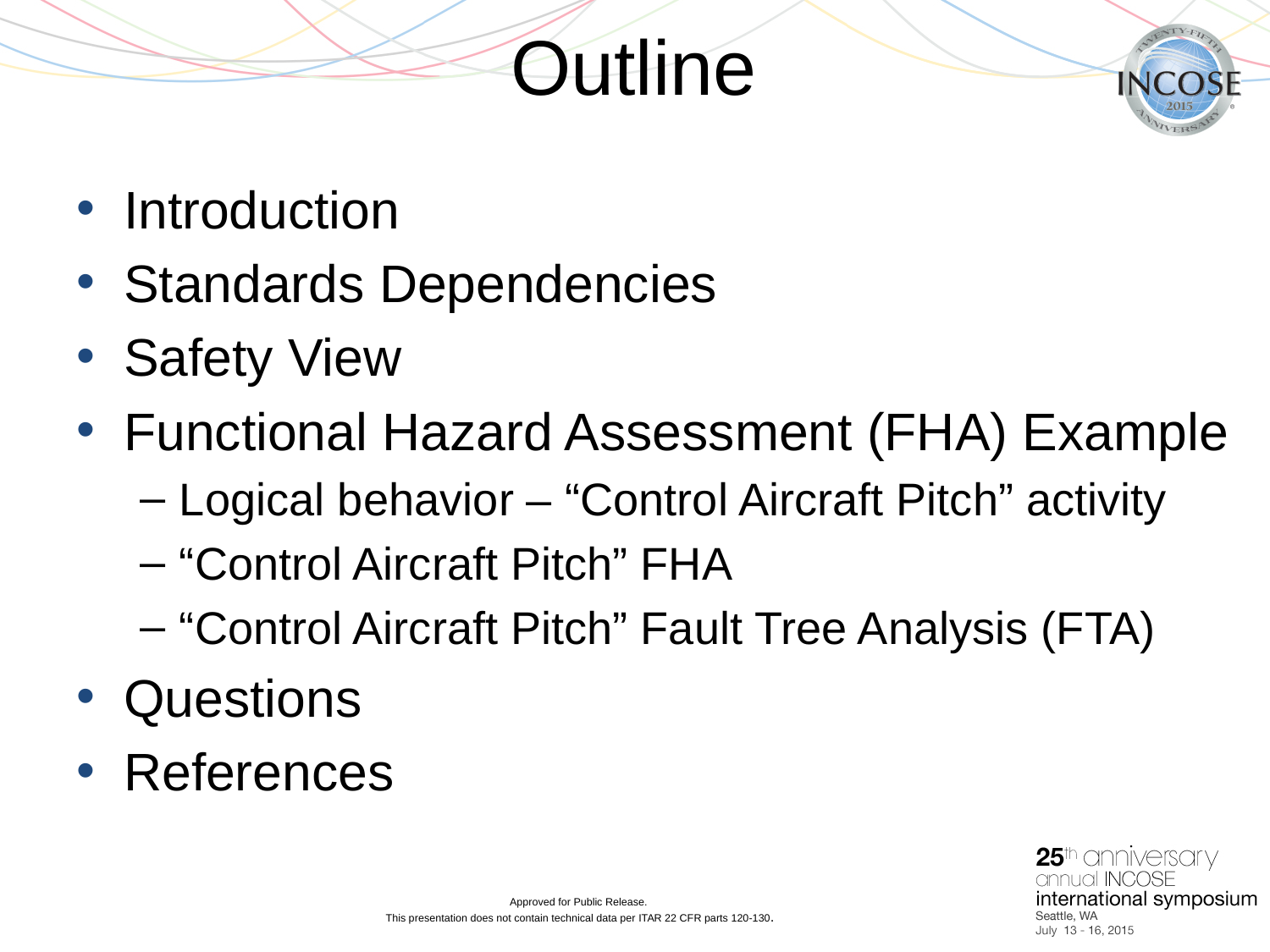

Outline
Introduction
Standards Dependencies
Safety View
Functional Hazard Assessment (FHA) Example
Logical behavior – “Control Aircraft Pitch” activity
“Control Aircraft Pitch” FHA
“Control Aircraft Pitch” Fault Tree Analysis (FTA)
Questions
References